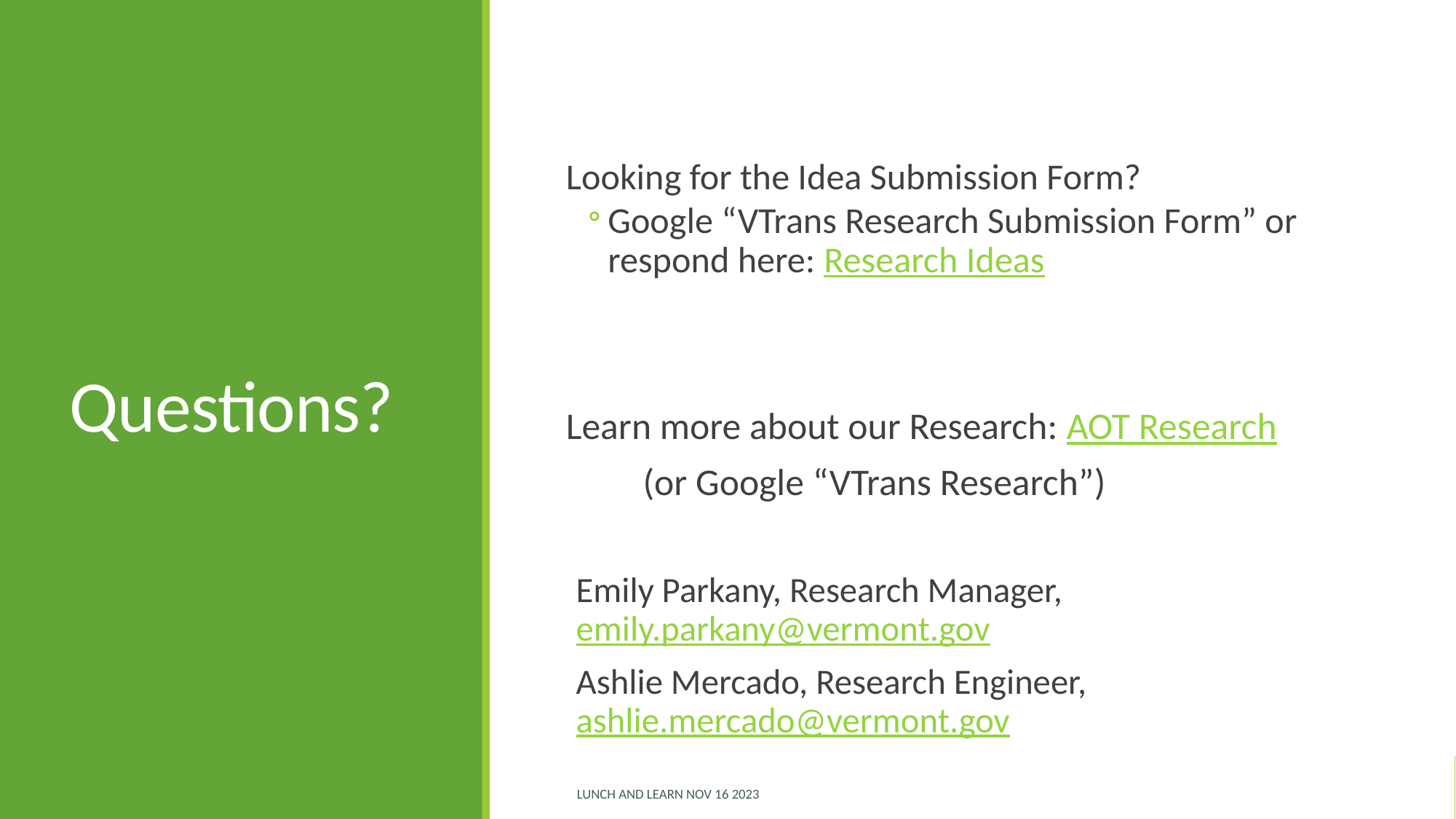

# Questions?

Looking for the Idea Submission Form?
Google “VTrans Research Submission Form” or respond here: Research Ideas

Learn more about our Research: AOT Research
         (or Google “VTrans Research”)

Emily Parkany, Research Manager, emily.parkany@vermont.gov
Ashlie Mercado, Research Engineer, ashlie.mercado@vermont.gov
Lunch and Learn Nov 16 2023